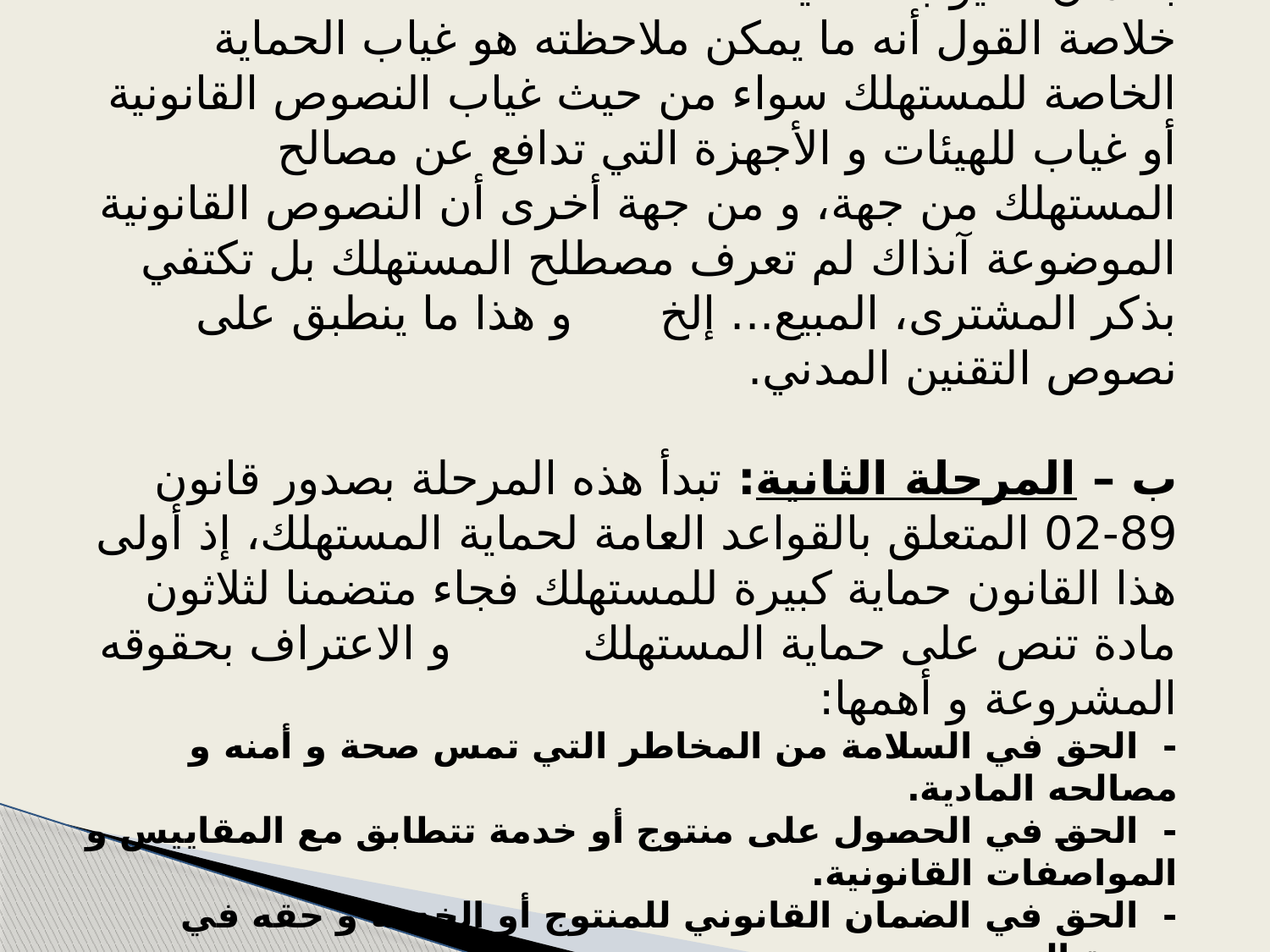

المؤرخ في جويلية 1976، بالإضافة الى بعض النصوص الخاصة الواردة في القانون المدني الصادر بموجب الأمر رقم 75-58 المؤرخ في 26 سبتمبر 1975 و المتعلقة بالسكوت التدليسي و الالتزام بالإعلام      و تلك المتعلقة بضمان العيوب الخفية.
خلاصة القول أنه ما يمكن ملاحظته هو غياب الحماية الخاصة للمستهلك سواء من حيث غياب النصوص القانونية أو غياب للهيئات و الأجهزة التي تدافع عن مصالح المستهلك من جهة، و من جهة أخرى أن النصوص القانونية الموضوعة آنذاك لم تعرف مصطلح المستهلك بل تكتفي بذكر المشترى، المبيع... إلخ      و هذا ما ينطبق على نصوص التقنين المدني.

ب – المرحلة الثانية: تبدأ هذه المرحلة بصدور قانون 89-02 المتعلق بالقواعد العامة لحماية المستهلك، إذ أولى هذا القانون حماية كبيرة للمستهلك فجاء متضمنا لثلاثون مادة تنص على حماية المستهلك         و الاعتراف بحقوقه المشروعة و أهمها:
-  الحق في السلامة من المخاطر التي تمس صحة و أمنه و مصالحه المادية.
-  الحق في الحصول على منتوج أو خدمة تتطابق مع المقاييس و المواصفات القانونية.
-  الحق في الضمان القانوني للمنتوج أو الخدمة و حقه في تجربة المنتوج.
-  حق التمثيل و التقاضي في إطار جمعيات المستهلكين و بالتالي الاعتراف بتكوين جمعيات تدافع     عن حقوق المستهلك.
-  وجوب تدخل الأجهزة المختصة و ذلك باتخاذ إجراءات لازمة لرقابة جودة المنتوج و الخدمات.